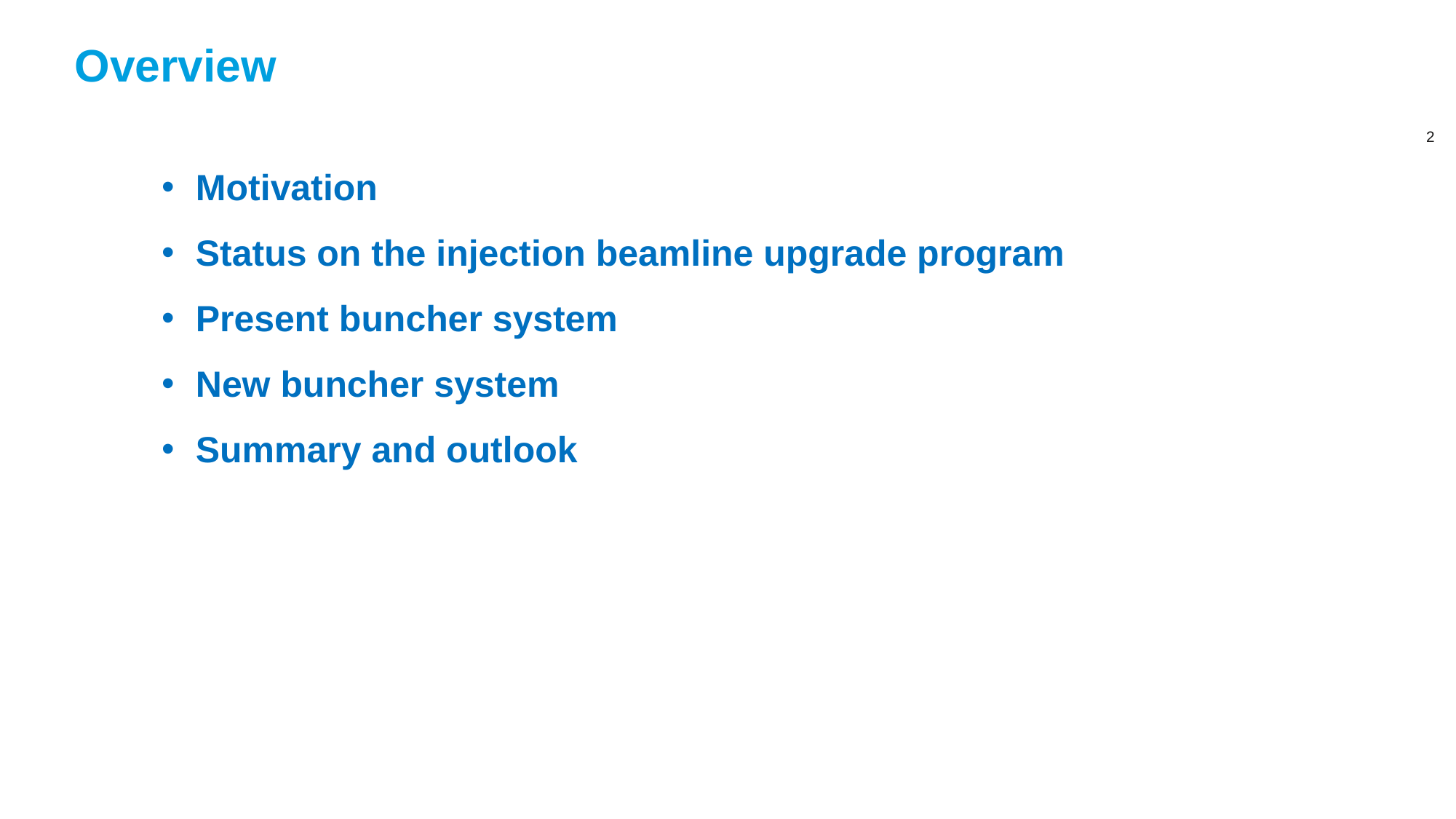

Overview
Motivation
Status on the injection beamline upgrade program
Present buncher system
New buncher system
Summary and outlook